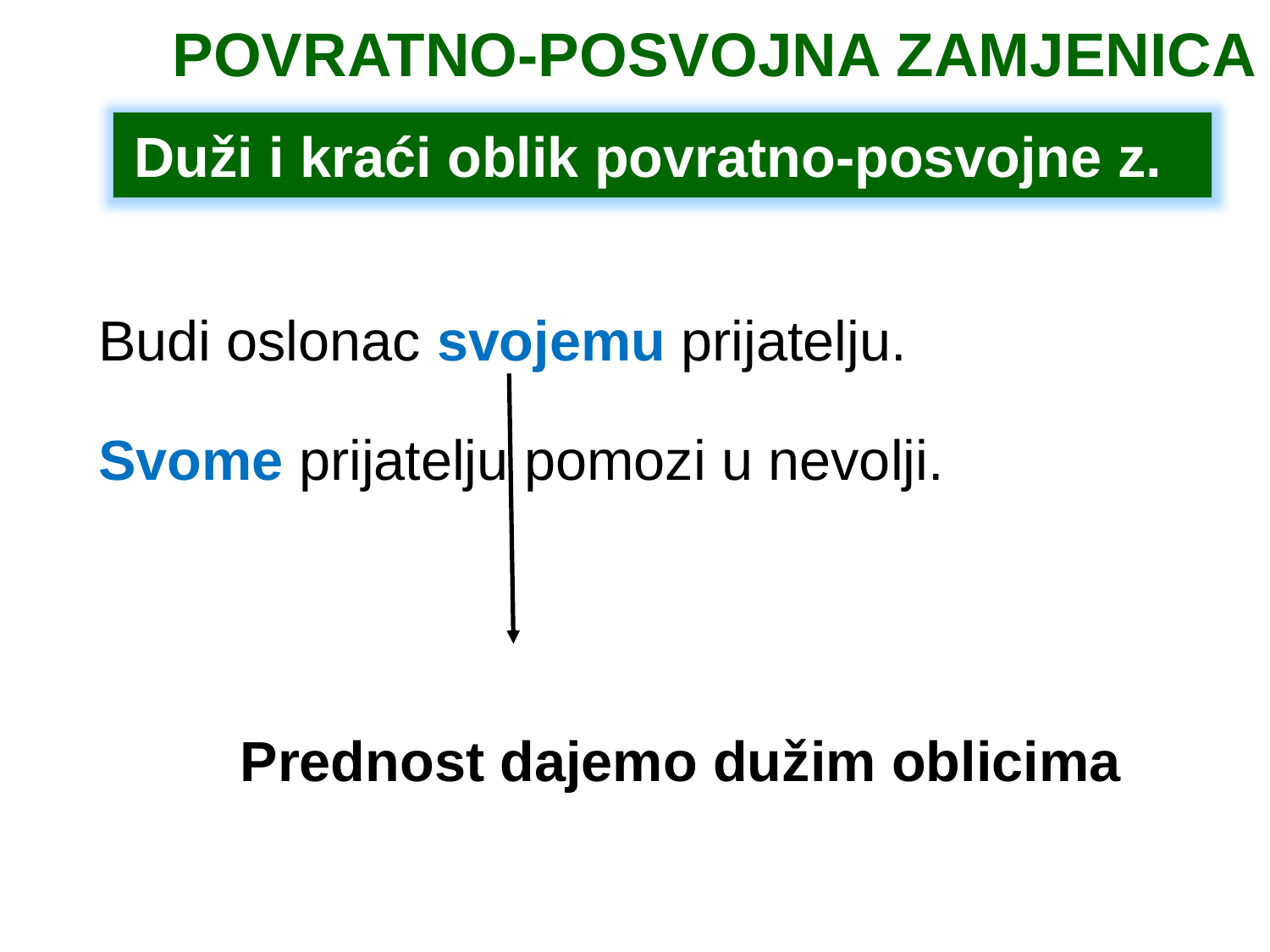

POVRATNO-POSVOJNA ZAMJENICA
Duži i kraći oblik povratno-posvojne z.

Budi oslonac svojemu prijatelju.
Svome prijatelju pomozi u nevolji.
Prednost dajemo dužim oblicima